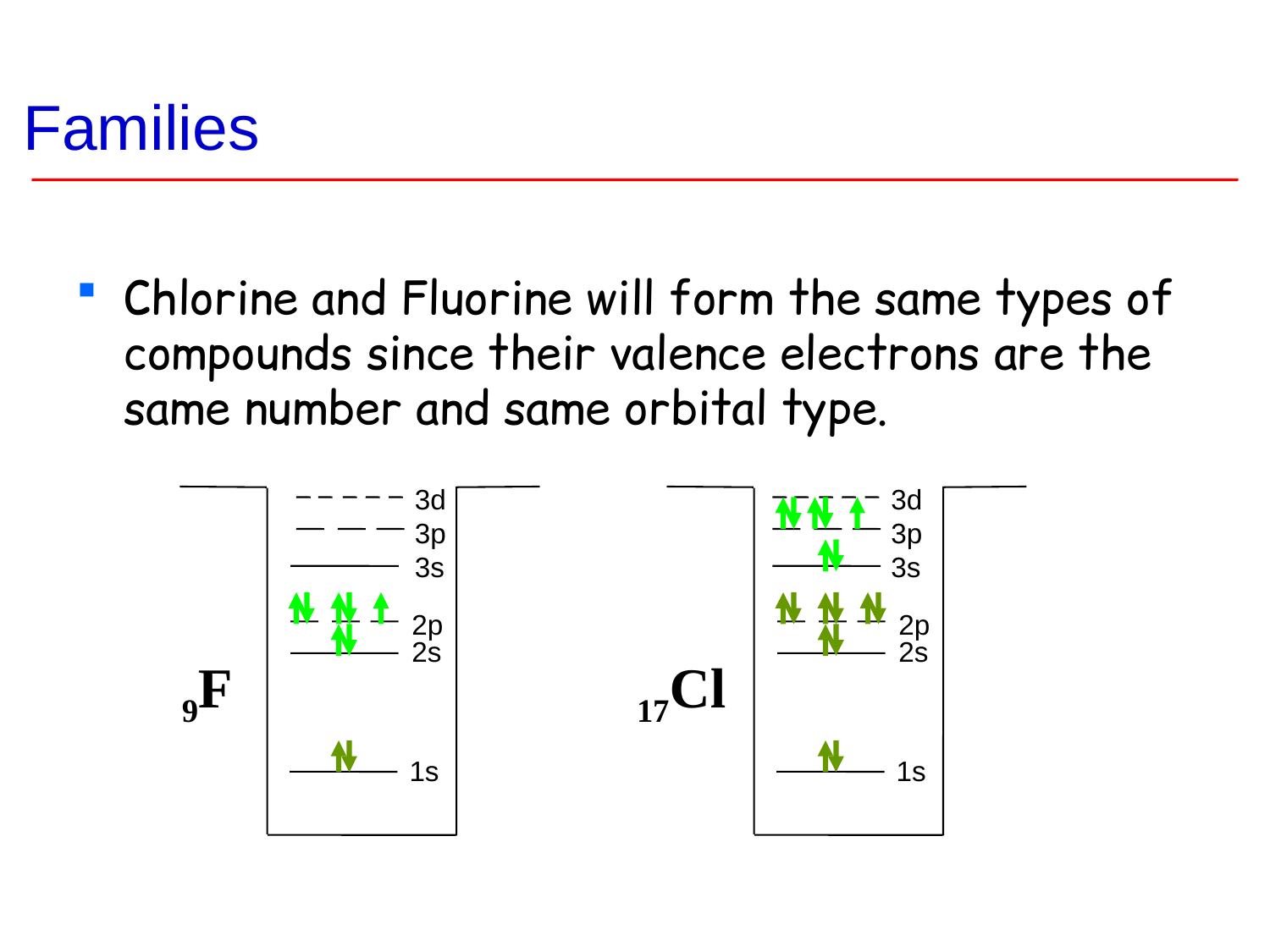

# Families
Chlorine and Fluorine will form the same types of compounds since their valence electrons are the same number and same orbital type.
3d
3p
3s
2p
2s
1s

3d
3p
3s
2p
2s
1s

9F
17Cl